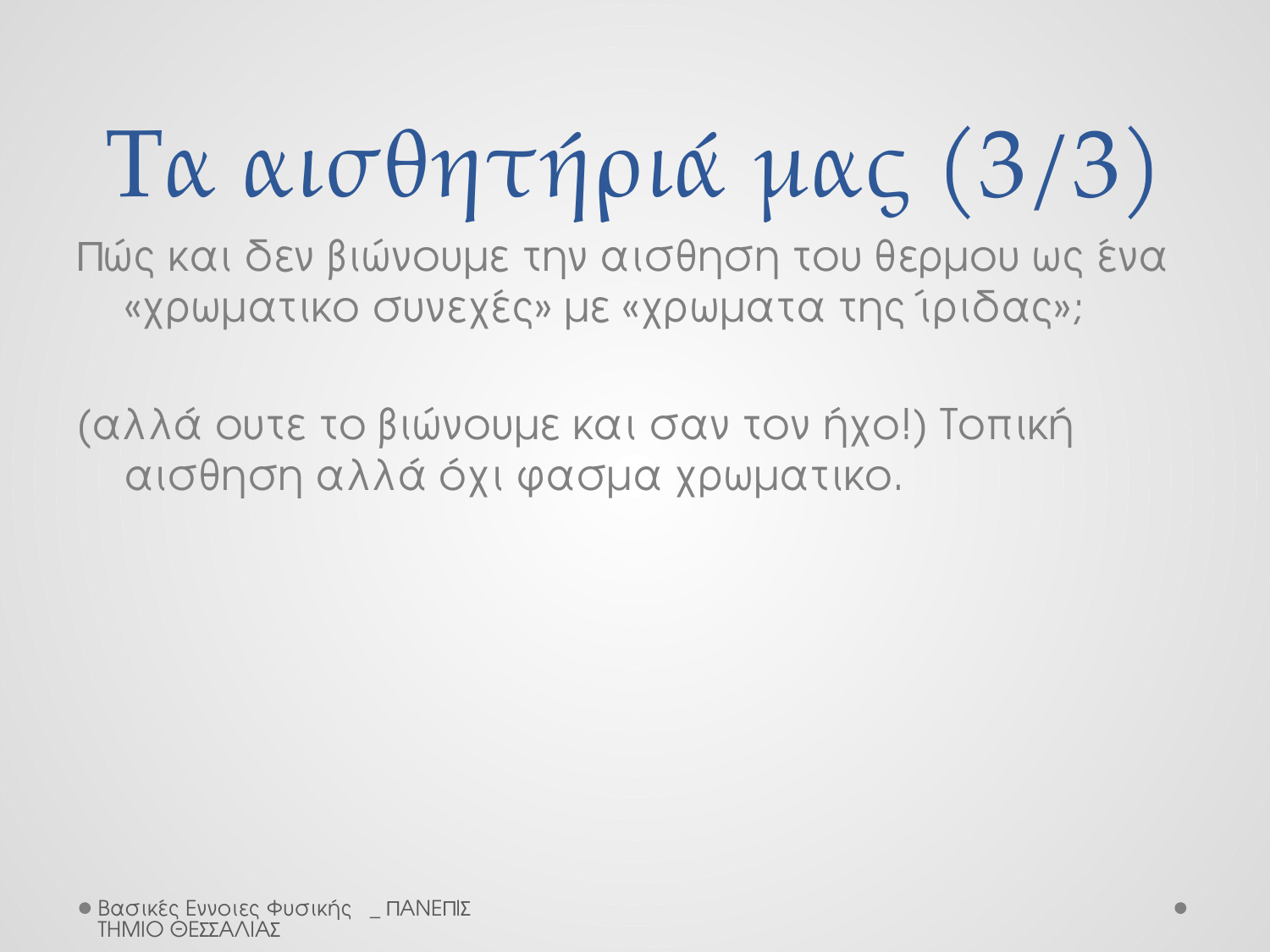

# Τα αισθητήριά μας (3/3)
Πώς και δεν βιώνουμε την αισθηση του θερμου ως ένα «χρωματικο συνεχές» με «χρωματα της ίριδας»;

(αλλά ουτε το βιώνουμε και σαν τον ήχο!) Τοπική αισθηση αλλά όχι φασμα χρωματικο.
Βασικές Εννοιες Φυσικής   _ ΠΑΝΕΠΙΣΤΗΜΙΟ ΘΕΣΣΑΛΙΑΣ